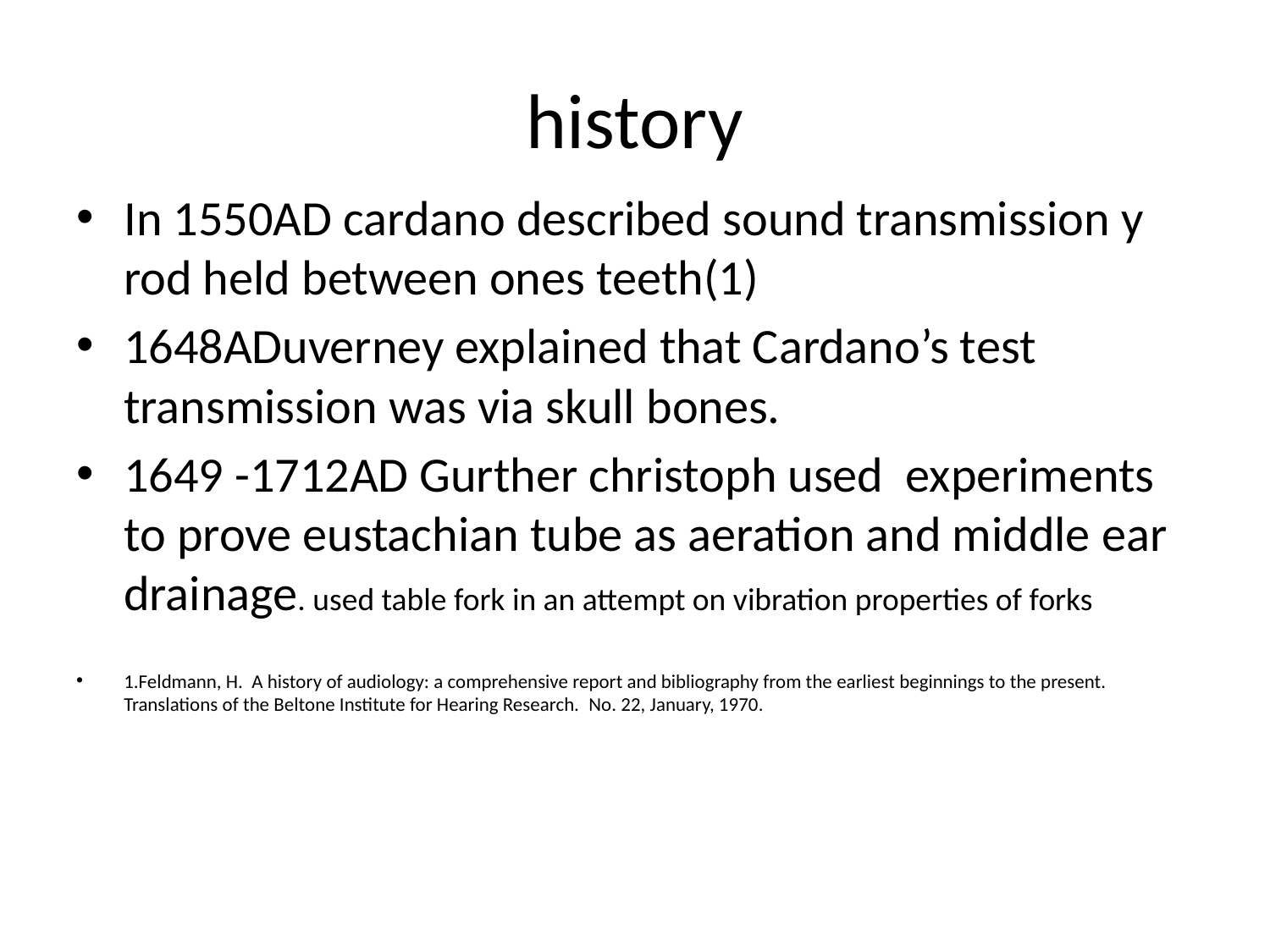

# history
In 1550AD cardano described sound transmission y rod held between ones teeth(1)
1648ADuverney explained that Cardano’s test transmission was via skull bones.
1649 -1712AD Gurther christoph used  experiments to prove eustachian tube as aeration and middle ear drainage. used table fork in an attempt on vibration properties of forks

1.Feldmann, H.  A history of audiology: a comprehensive report and bibliography from the earliest beginnings to the present.  Translations of the Beltone Institute for Hearing Research.  No. 22, January, 1970.